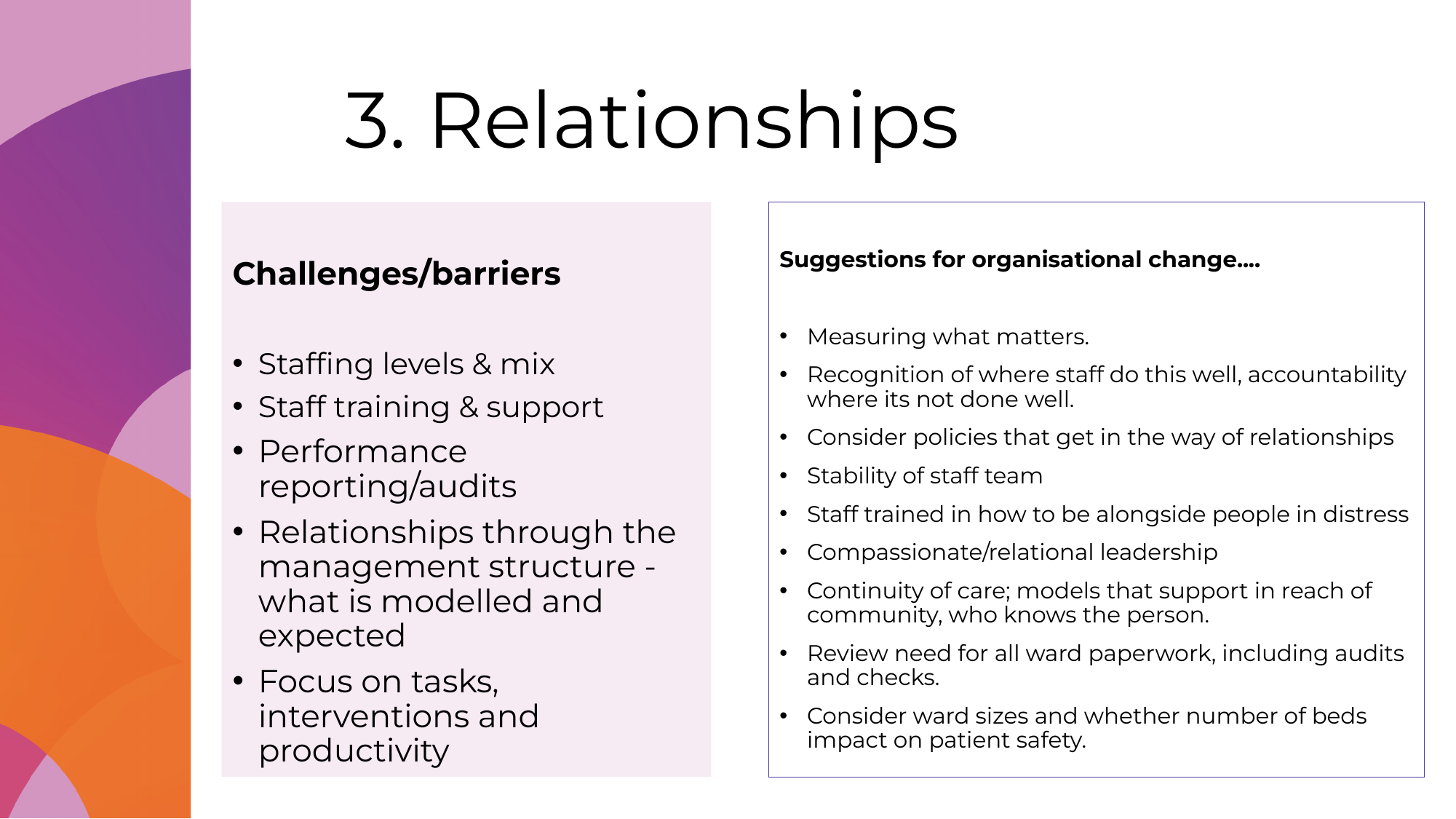

# 3. Relationships

Suggestions for organisational change....

Measuring what matters.
Recognition of where staff do this well, accountability where its not done well.
Consider policies that get in the way of relationships
Stability of staff team
Staff trained in how to be alongside people in distress
Compassionate/relational leadership
Continuity of care; models that support in reach of community, who knows the person.
Review need for all ward paperwork, including audits and checks.
Consider ward sizes and whether number of beds impact on patient safety.

Challenges/barriers

Staffing levels & mix
Staff training & support
Performance reporting/audits
Relationships through the management structure - what is modelled and expected
Focus on tasks, interventions and productivity